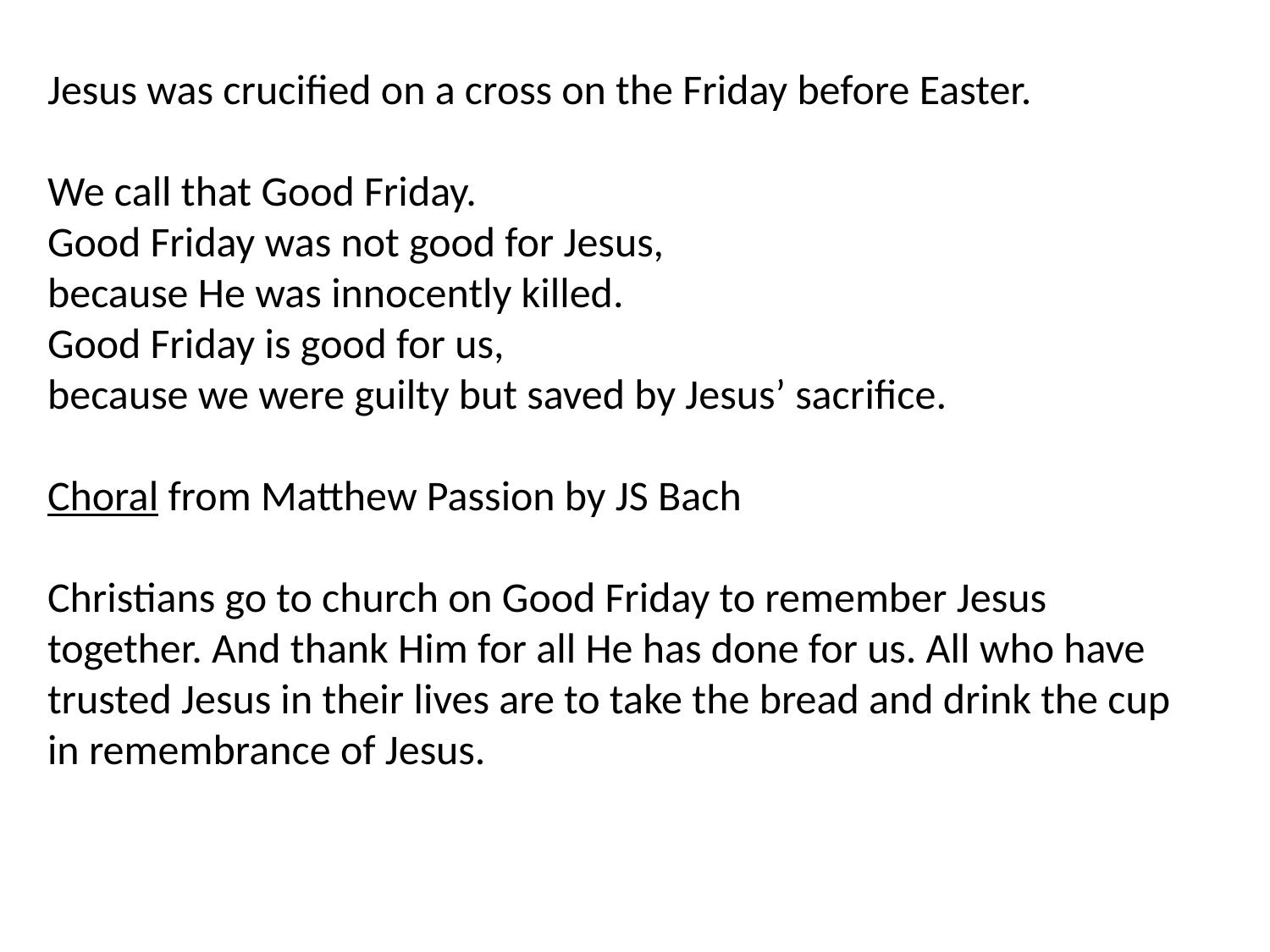

Jesus was crucified on a cross on the Friday before Easter.

We call that Good Friday.
Good Friday was not good for Jesus,
because He was innocently killed.
Good Friday is good for us,
because we were guilty but saved by Jesus’ sacrifice.

Choral from Matthew Passion by JS Bach

Christians go to church on Good Friday to remember Jesus together. And thank Him for all He has done for us. All who have trusted Jesus in their lives are to take the bread and drink the cup in remembrance of Jesus.